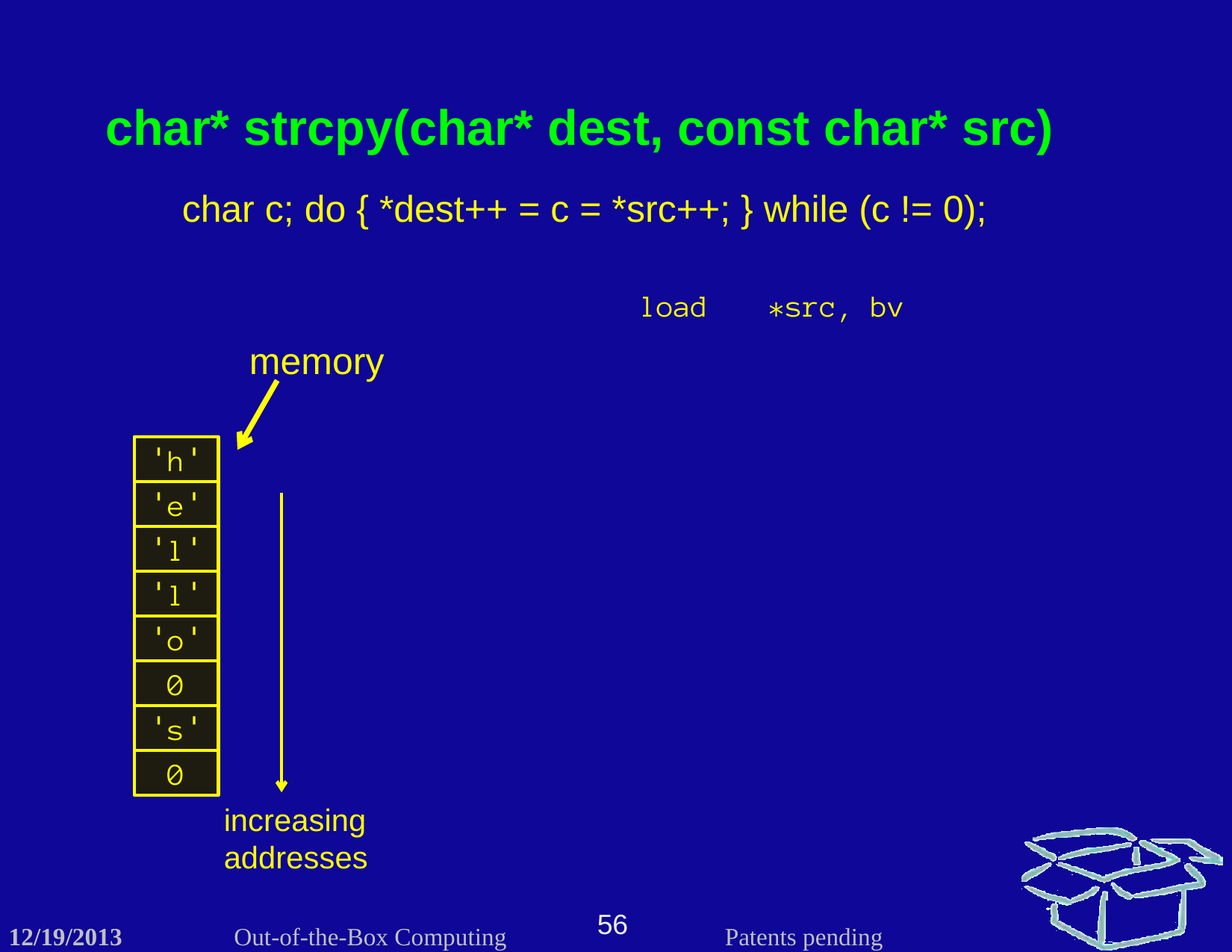

char* strcpy(char* dest, const char* src)
char c; do { *dest++ = c = *src++; } while (c != 0);
load	 *src, bv
memory
ˈhˈ
ˈeˈ
ˈlˈ
ˈlˈ
ˈoˈ
0
ˈsˈ
0
increasing addresses